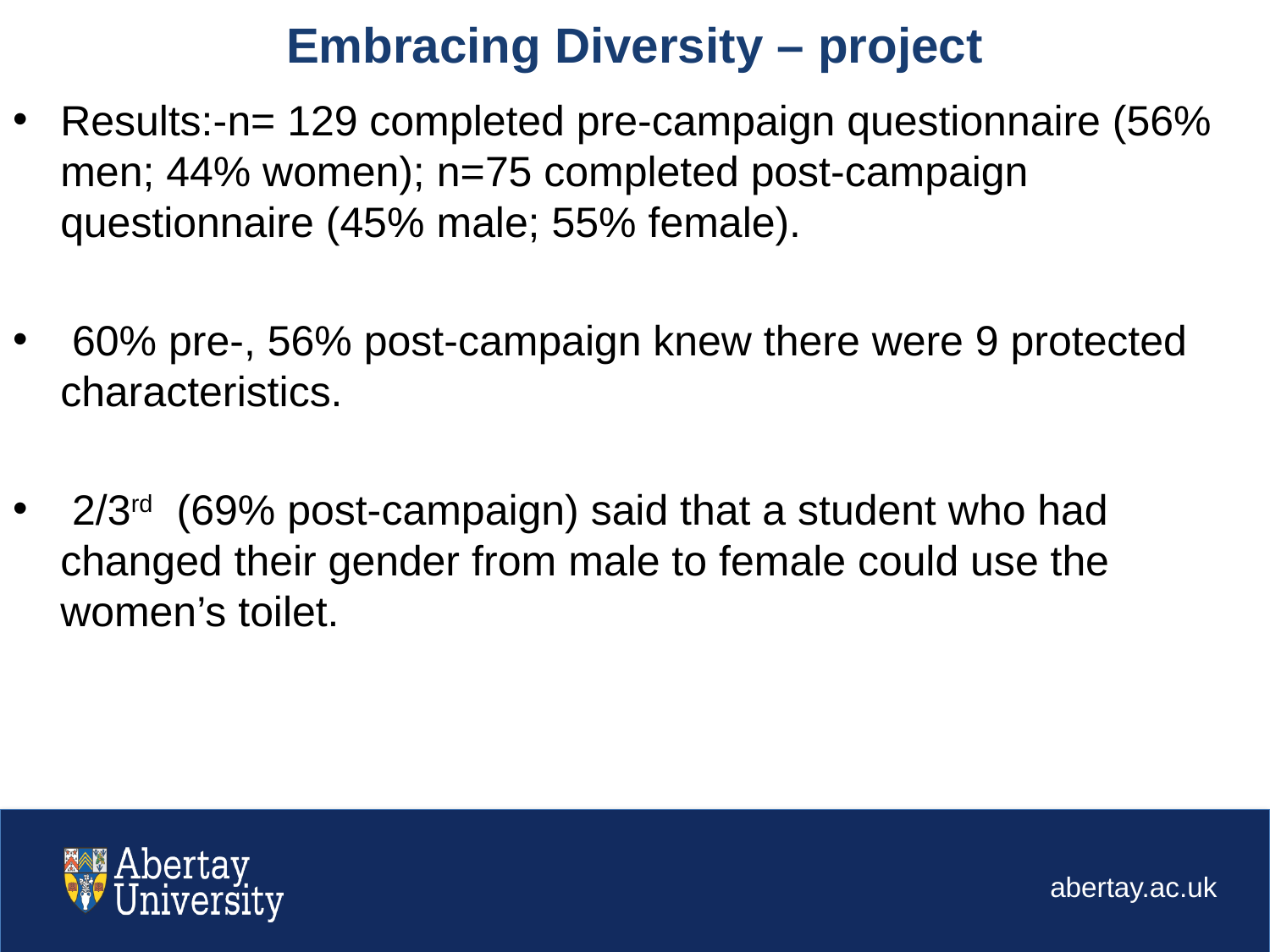

# Embracing Diversity – project
Results:-n= 129 completed pre-campaign questionnaire (56% men; 44% women); n=75 completed post-campaign questionnaire (45% male; 55% female).

 60% pre-, 56% post-campaign knew there were 9 protected characteristics.

 2/3rd  (69% post-campaign) said that a student who had changed their gender from male to female could use the women’s toilet.